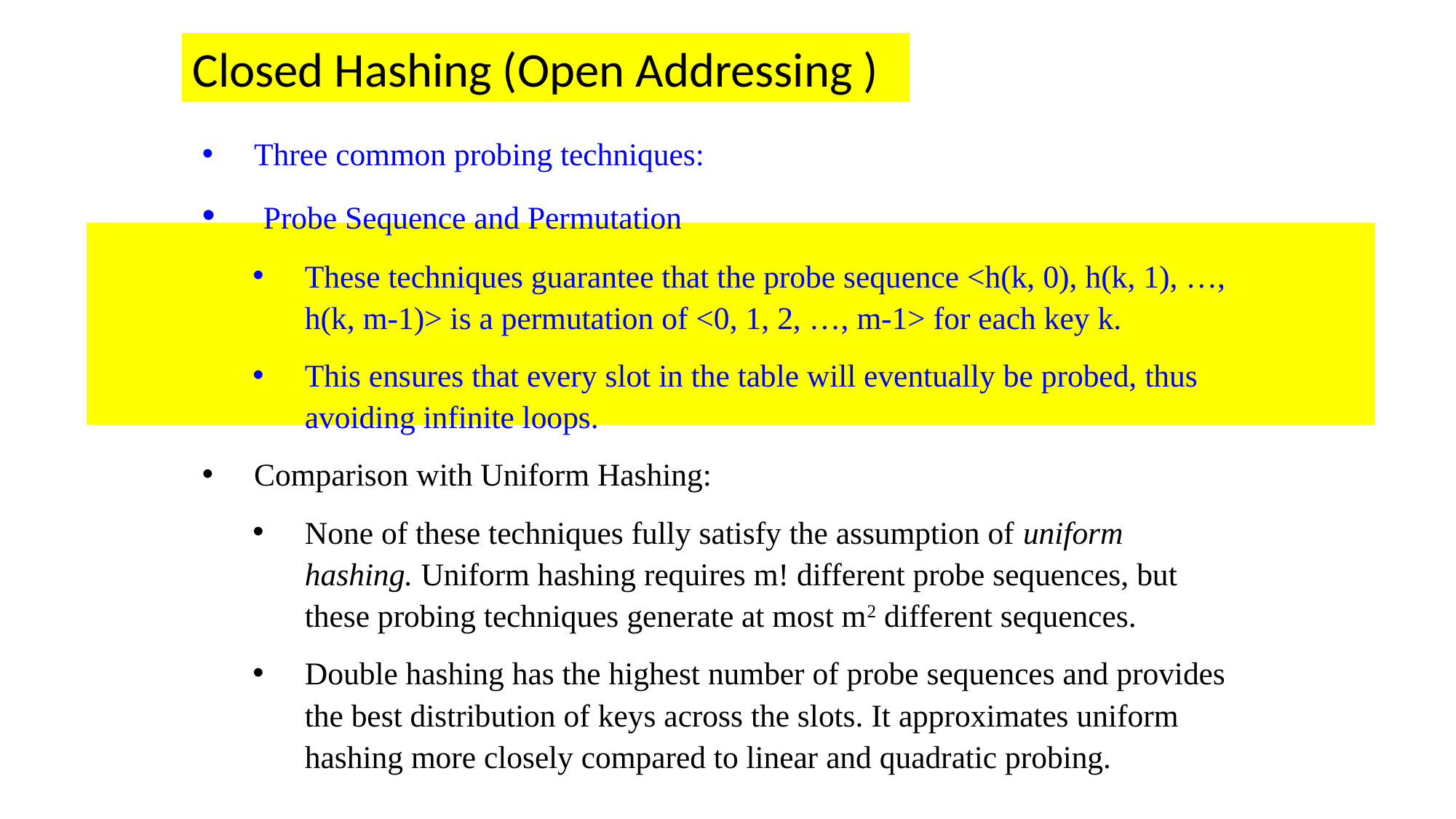

Closed Hashing (Open Addressing )
Three common probing techniques:
 Probe Sequence and Permutation
These techniques guarantee that the probe sequence <h(k, 0), h(k, 1), …, h(k, m-1)> is a permutation of <0, 1, 2, …, m-1> for each key k.
This ensures that every slot in the table will eventually be probed, thus avoiding infinite loops.
Comparison with Uniform Hashing:
None of these techniques fully satisfy the assumption of uniform hashing. Uniform hashing requires m! different probe sequences, but these probing techniques generate at most m2 different sequences.
Double hashing has the highest number of probe sequences and provides the best distribution of keys across the slots. It approximates uniform hashing more closely compared to linear and quadratic probing.